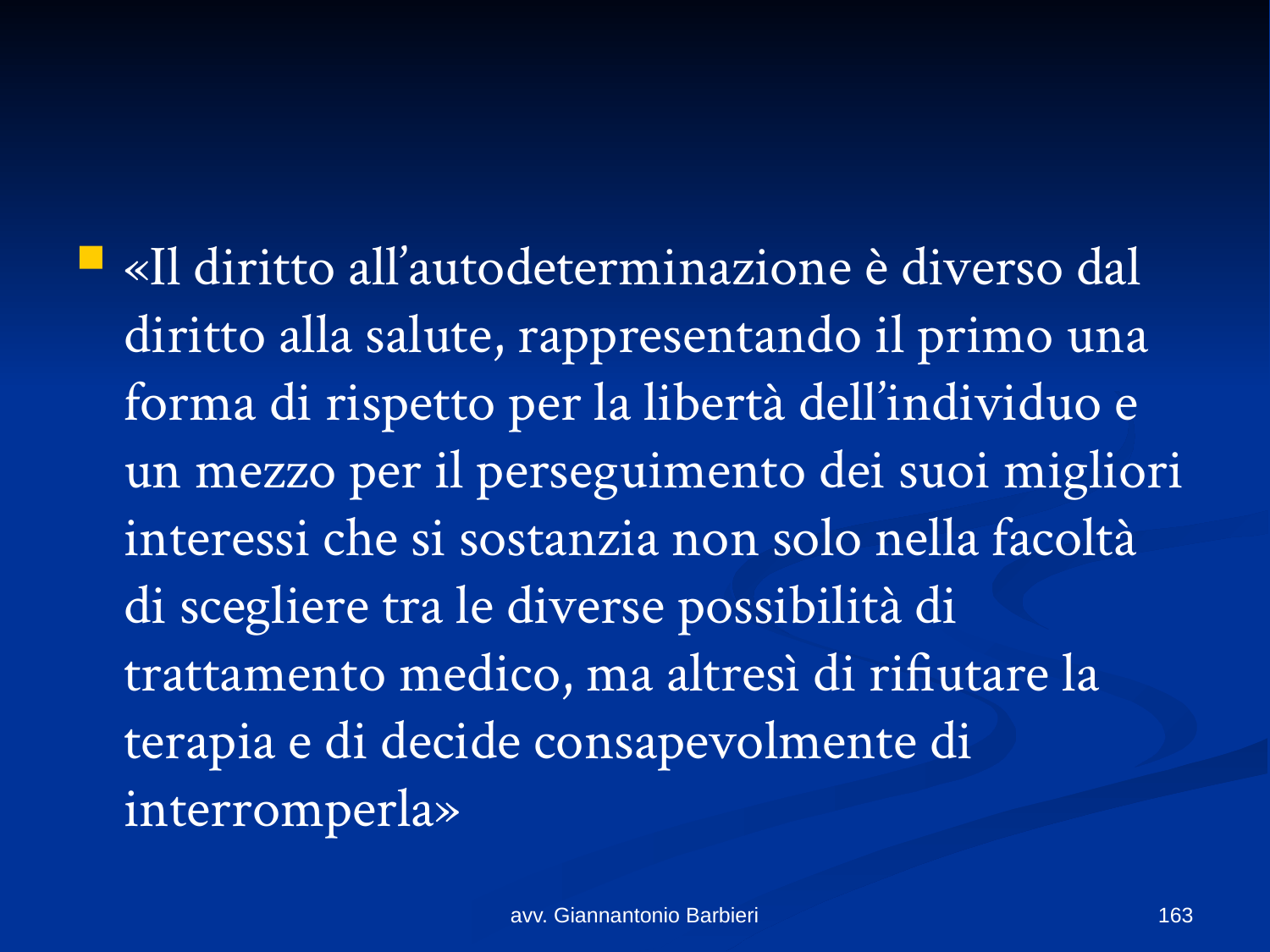

#
«Il diritto all’autodeterminazione è diverso dal diritto alla salute, rappresentando il primo una forma di rispetto per la libertà dell’individuo e un mezzo per il perseguimento dei suoi migliori interessi che si sostanzia non solo nella facoltà di scegliere tra le diverse possibilità di trattamento medico, ma altresì di rifiutare la terapia e di decide consapevolmente di interromperla»
avv. Giannantonio Barbieri
163